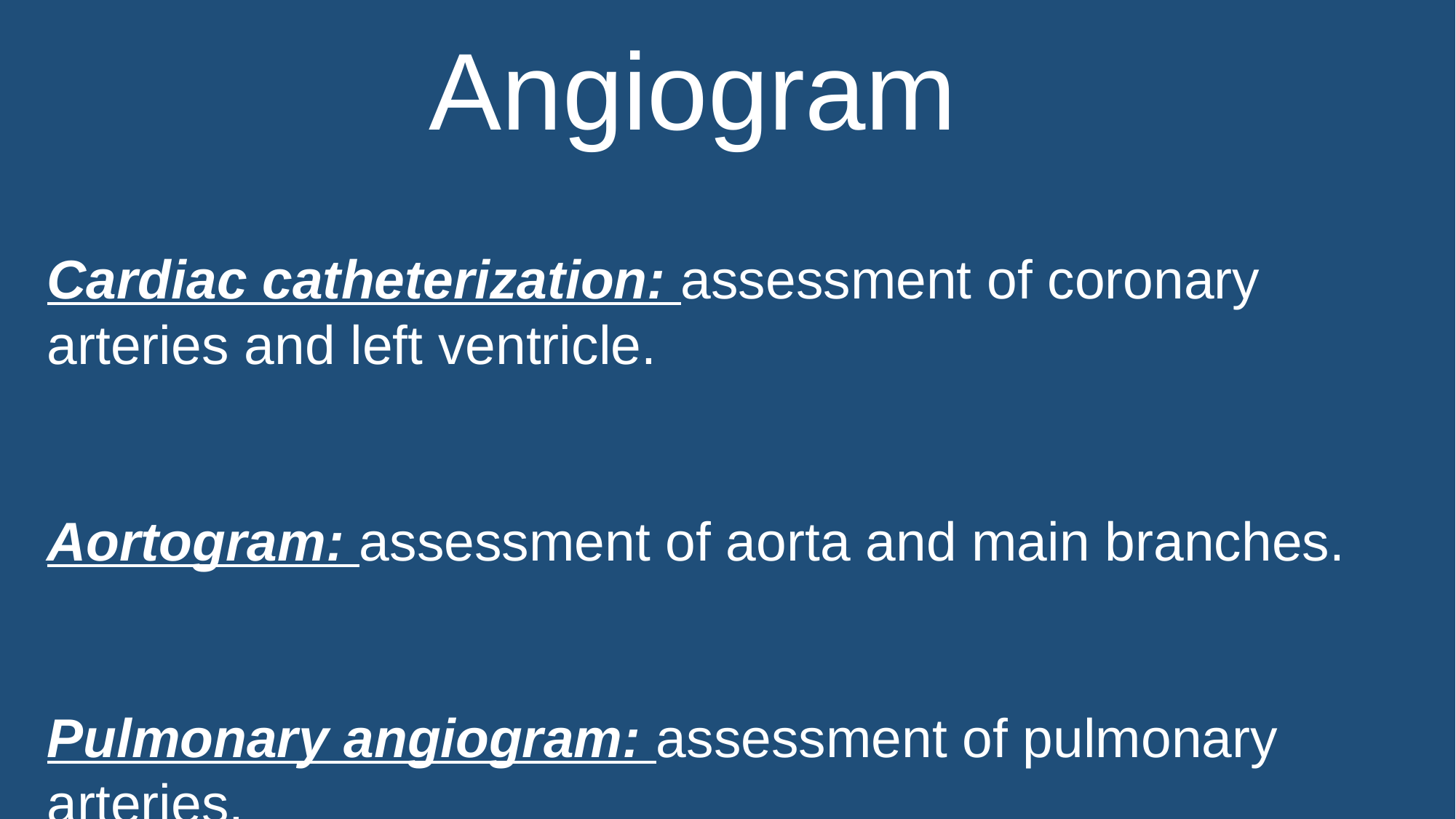

# Angiogram
Cardiac catheterization: assessment of coronary arteries and left ventricle.

Aortogram: assessment of aorta and main branches.

Pulmonary angiogram: assessment of pulmonary arteries.